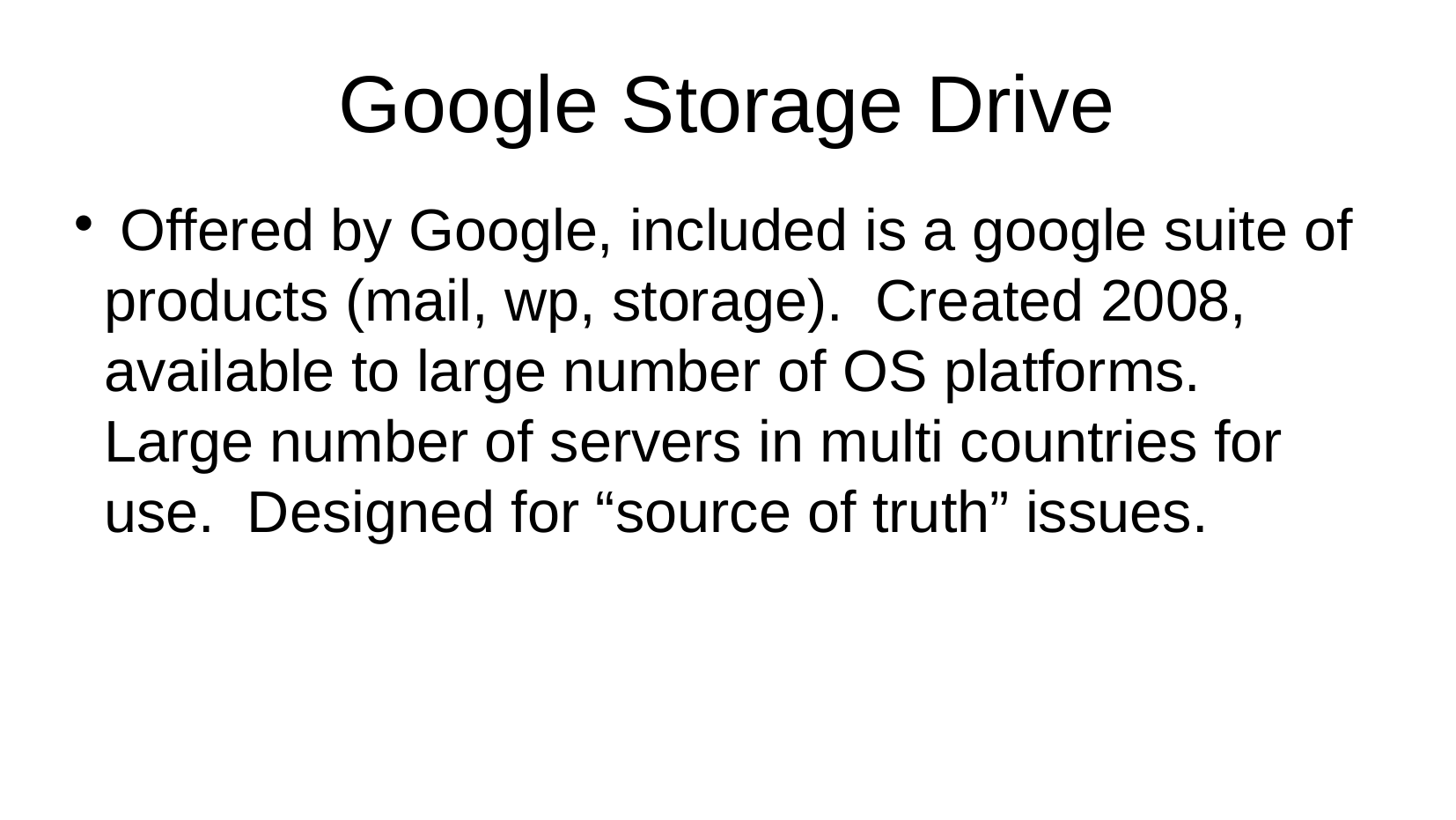

Google Storage Drive
 Offered by Google, included is a google suite of products (mail, wp, storage).  Created 2008, available to large number of OS platforms.  Large number of servers in multi countries for use.  Designed for “source of truth” issues.